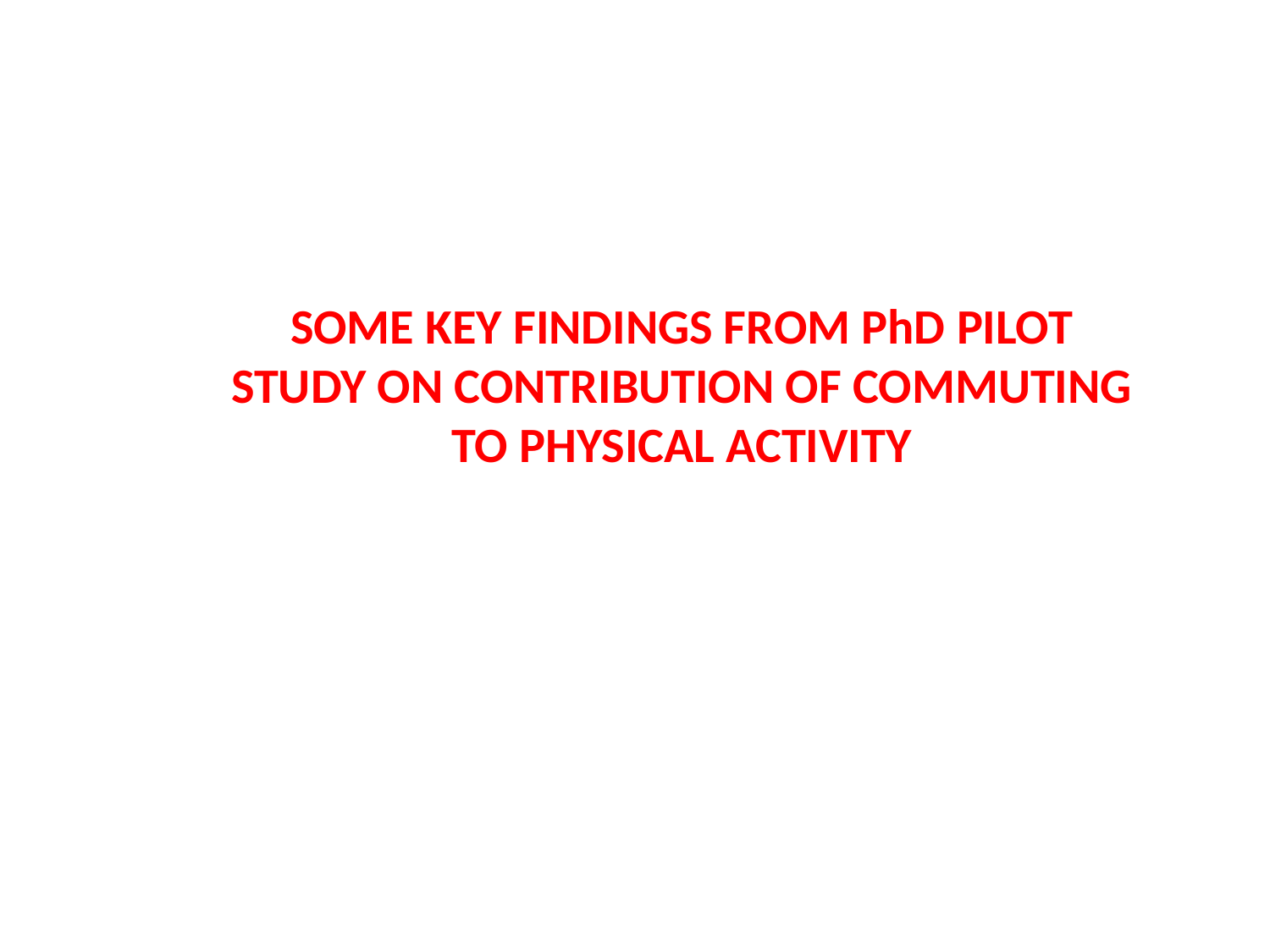

SOME KEY FINDINGS FROM PhD PILOT STUDY ON CONTRIBUTION OF COMMUTING TO PHYSICAL ACTIVITY